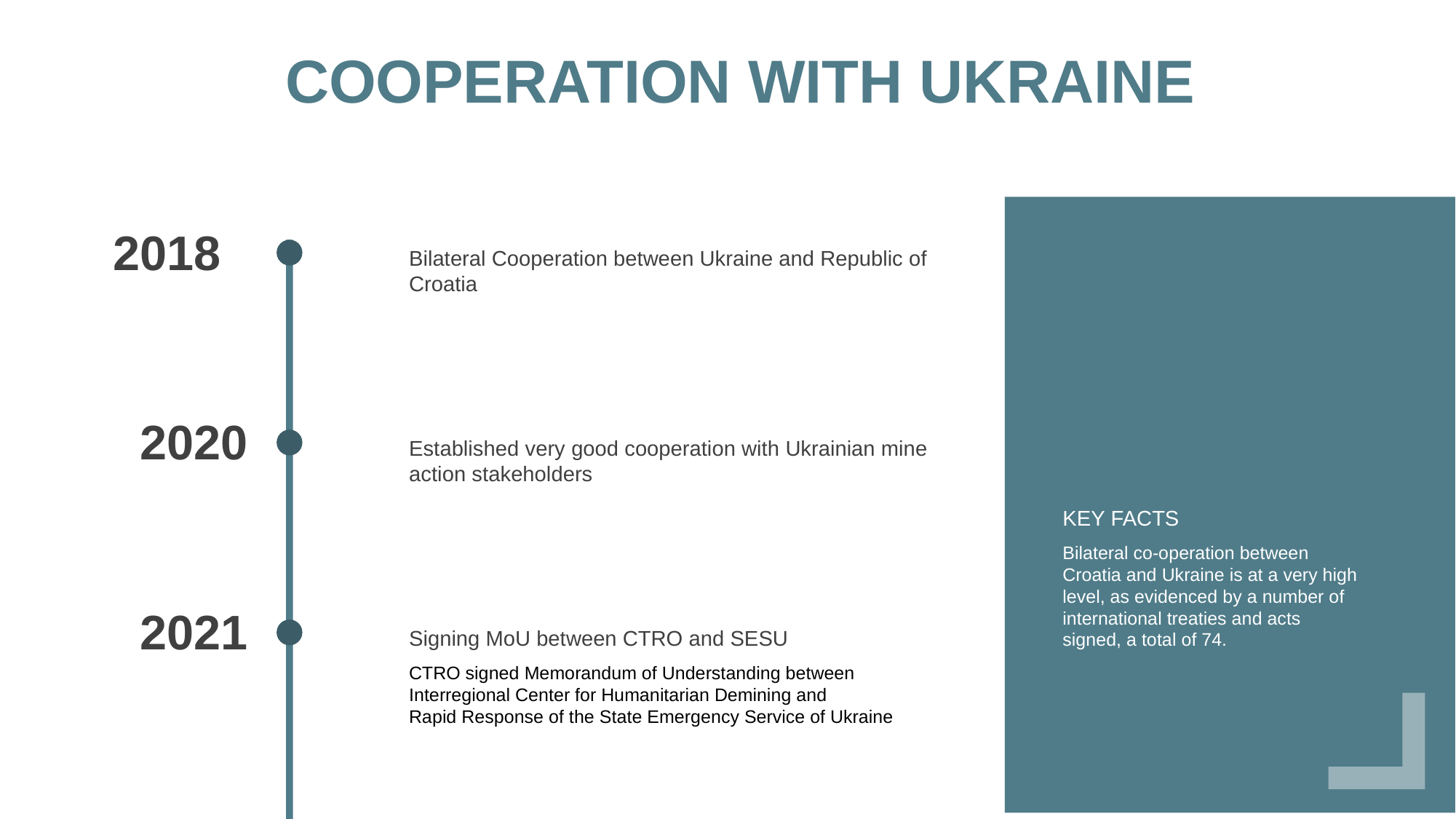

COOPERATION WITH UKRAINE

2018

Bilateral Cooperation between Ukraine and Republic of Croatia
2020

Established very good cooperation with Ukrainian mine action stakeholders

KEY FACTS
Bilateral co-operation between Croatia and Ukraine is at a very high level, as evidenced by a number of international treaties and acts signed, a total of 74.
2021

Signing MoU between CTRO and SESU
CTRO signed Memorandum of Understanding between
Interregional Center for Humanitarian Demining and
Rapid Response of the State Emergency Service of Ukraine